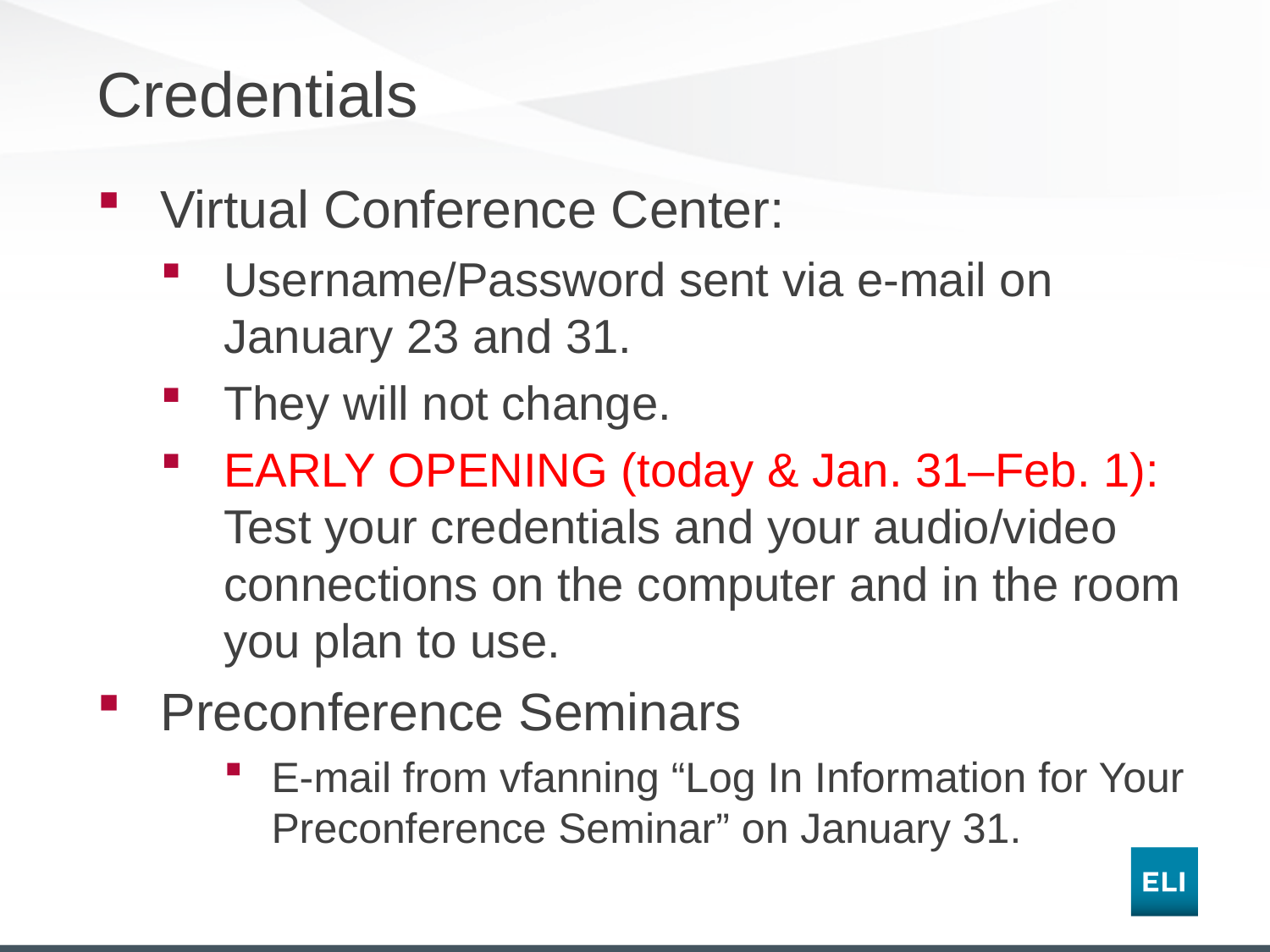

# Credentials
Virtual Conference Center:
Username/Password sent via e-mail on January 23 and 31.
They will not change.
EARLY OPENING (today & Jan. 31–Feb. 1): Test your credentials and your audio/video connections on the computer and in the room you plan to use.
Preconference Seminars
E-mail from vfanning “Log In Information for Your Preconference Seminar” on January 31.